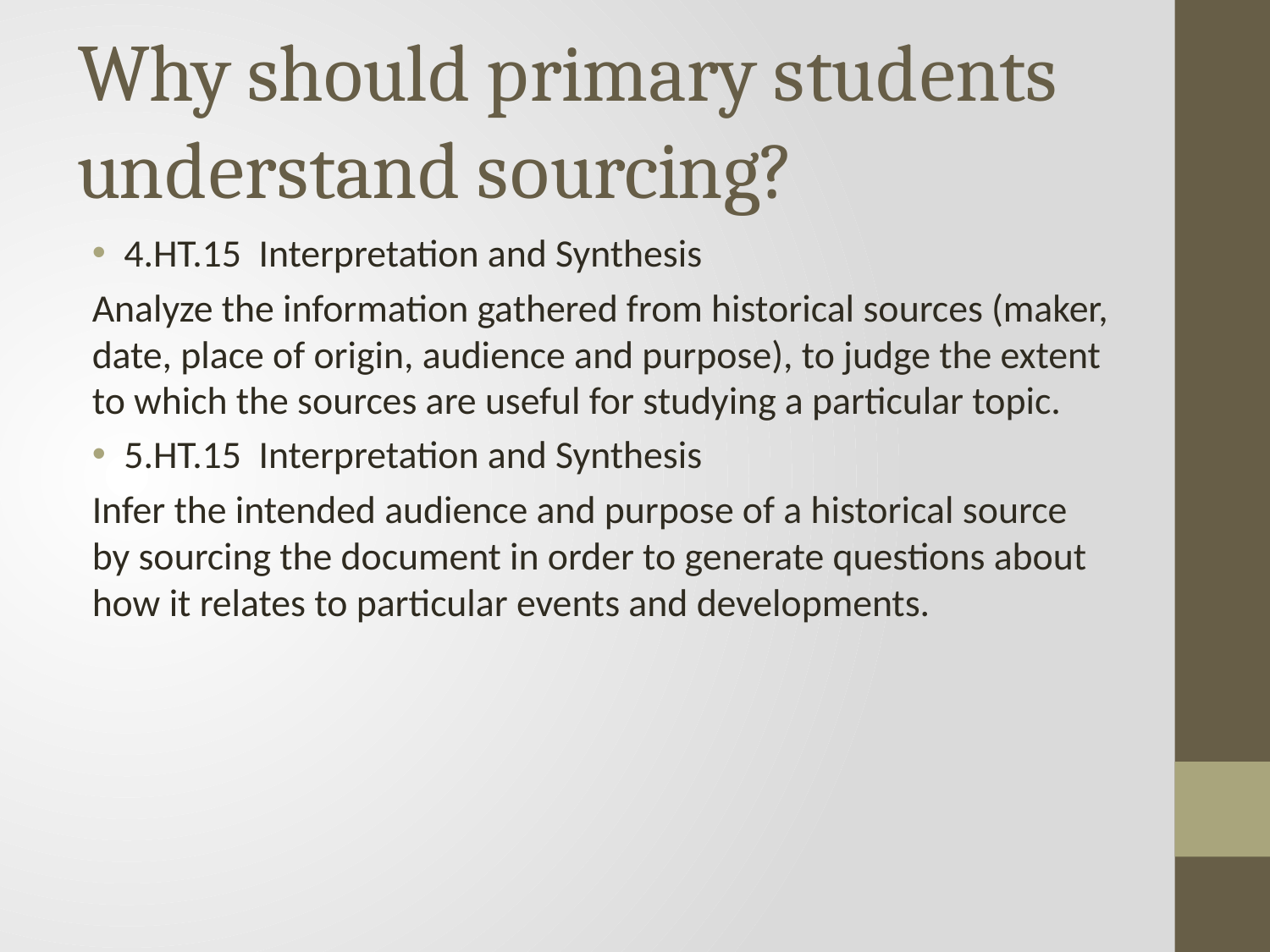

# Why should primary students understand sourcing?
4.HT.15  Interpretation and Synthesis
Analyze the information gathered from historical sources (maker, date, place of origin, audience and purpose), to judge the extent to which the sources are useful for studying a particular topic.
5.HT.15  Interpretation and Synthesis
Infer the intended audience and purpose of a historical source by sourcing the document in order to generate questions about how it relates to particular events and developments.